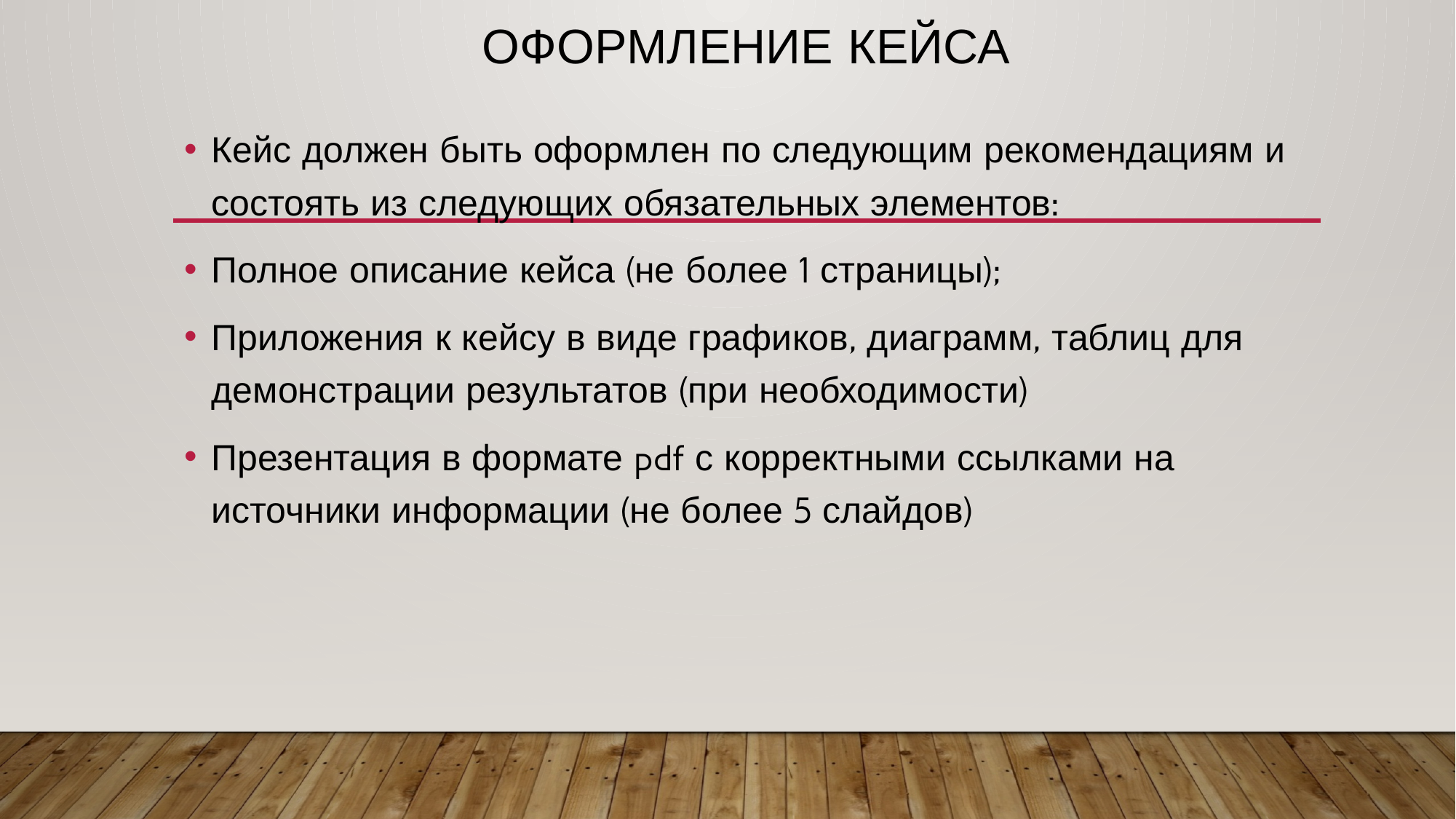

# Оформление кейса
Кейс должен быть оформлен по следующим рекомендациям и состоять из следующих обязательных элементов:
Полное описание кейса (не более 1 страницы);
Приложения к кейсу в виде графиков, диаграмм, таблиц для демонстрации результатов (при необходимости)
Презентация в формате pdf с корректными ссылками на источники информации (не более 5 слайдов)